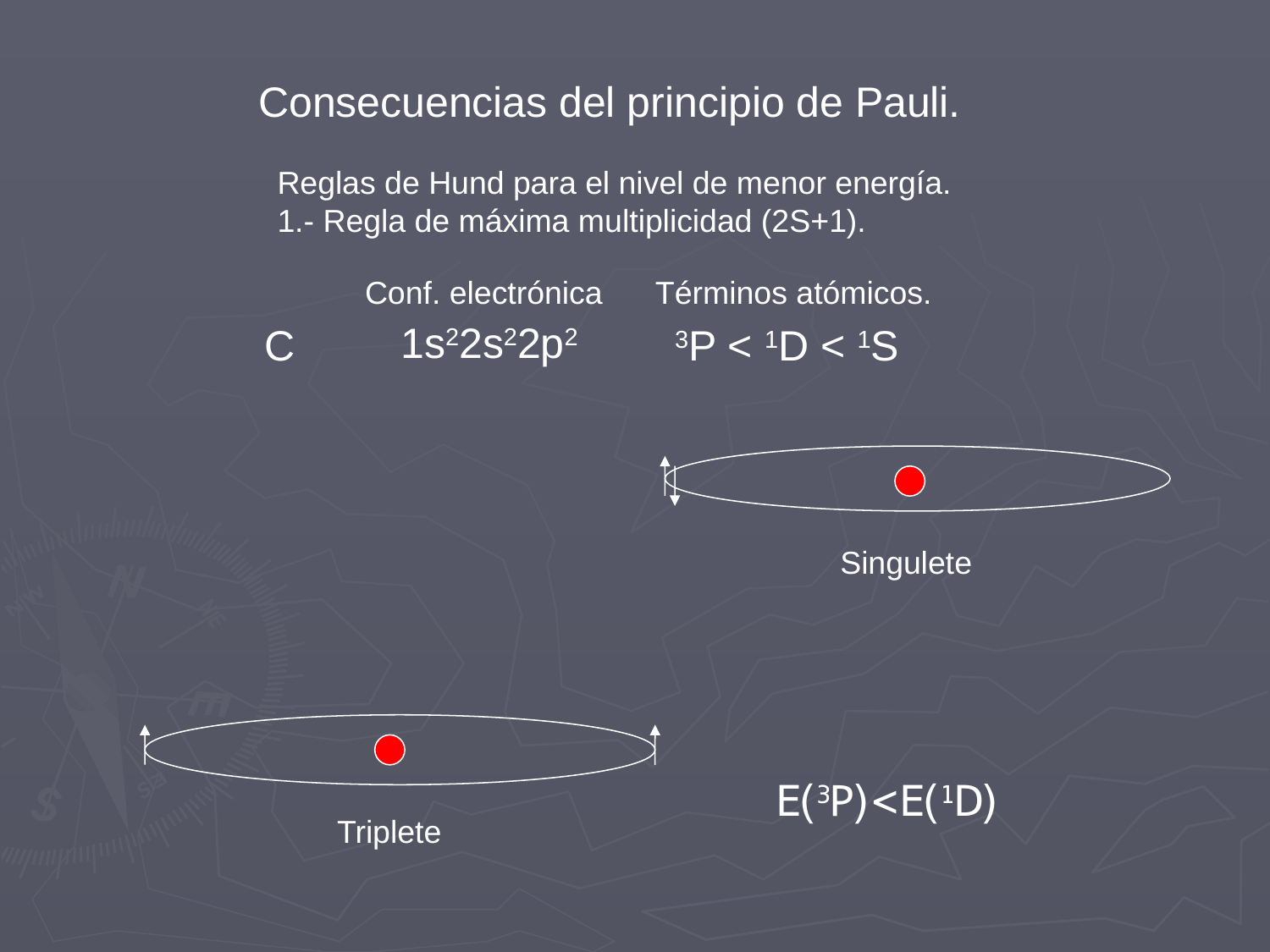

Consecuencias del principio de Pauli.
Reglas de Hund para el nivel de menor energía.
1.- Regla de máxima multiplicidad (2S+1).

Conf. electrónica
Términos atómicos.
1s22s22p2
C
3P < 1D < 1S

Singulete

E(3P)<E(1D)
Triplete